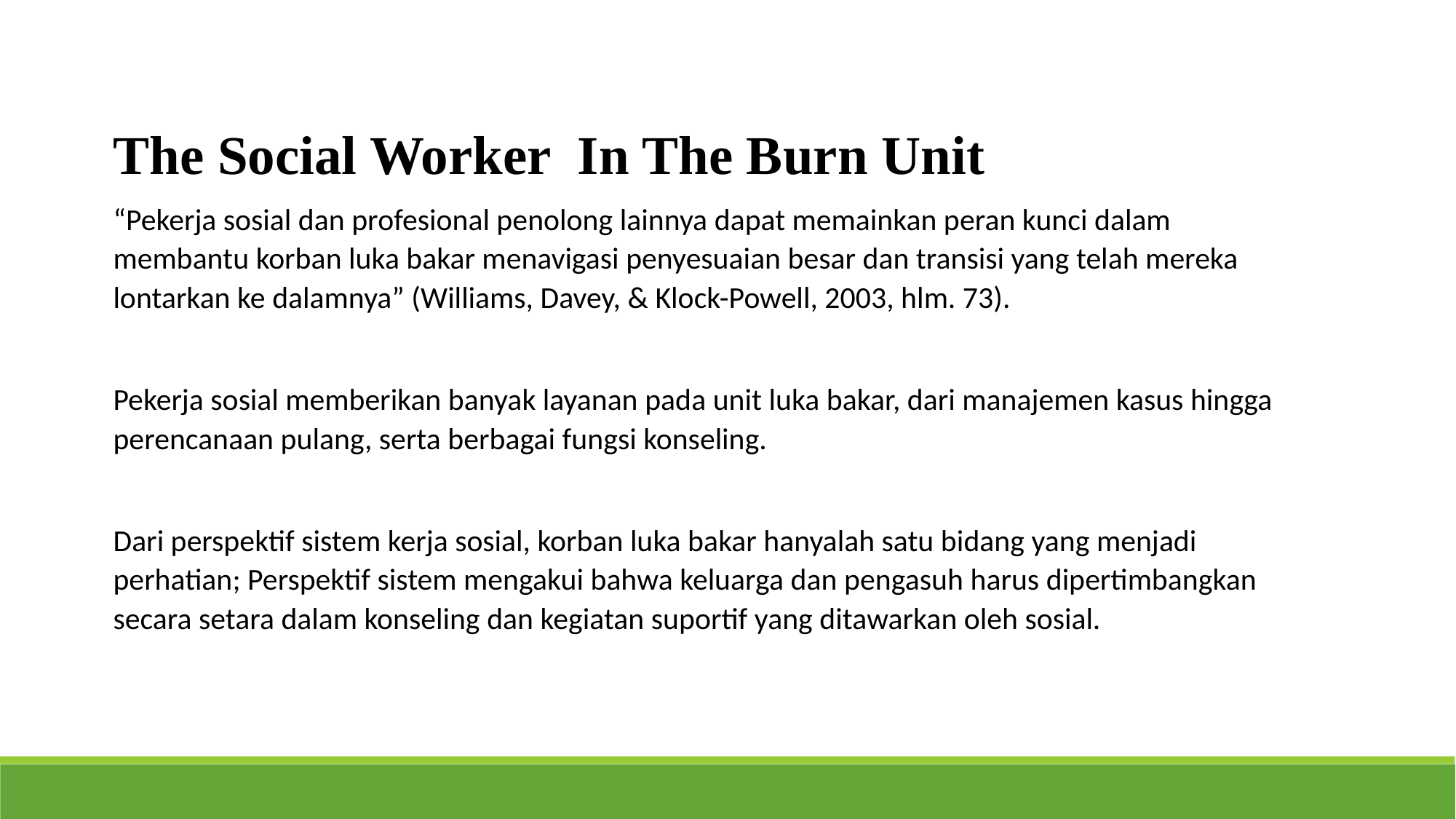

The Social Worker  In The Burn Unit
“Pekerja sosial dan profesional penolong lainnya dapat memainkan peran kunci dalam membantu korban luka bakar menavigasi penyesuaian besar dan transisi yang telah mereka lontarkan ke dalamnya” (Williams, Davey, & Klock-Powell, 2003, hlm. 73).

Pekerja sosial memberikan banyak layanan pada unit luka bakar, dari manajemen kasus hingga perencanaan pulang, serta berbagai fungsi konseling.

Dari perspektif sistem kerja sosial, korban luka bakar hanyalah satu bidang yang menjadi perhatian; Perspektif sistem mengakui bahwa keluarga dan pengasuh harus dipertimbangkan secara setara dalam konseling dan kegiatan suportif yang ditawarkan oleh sosial.